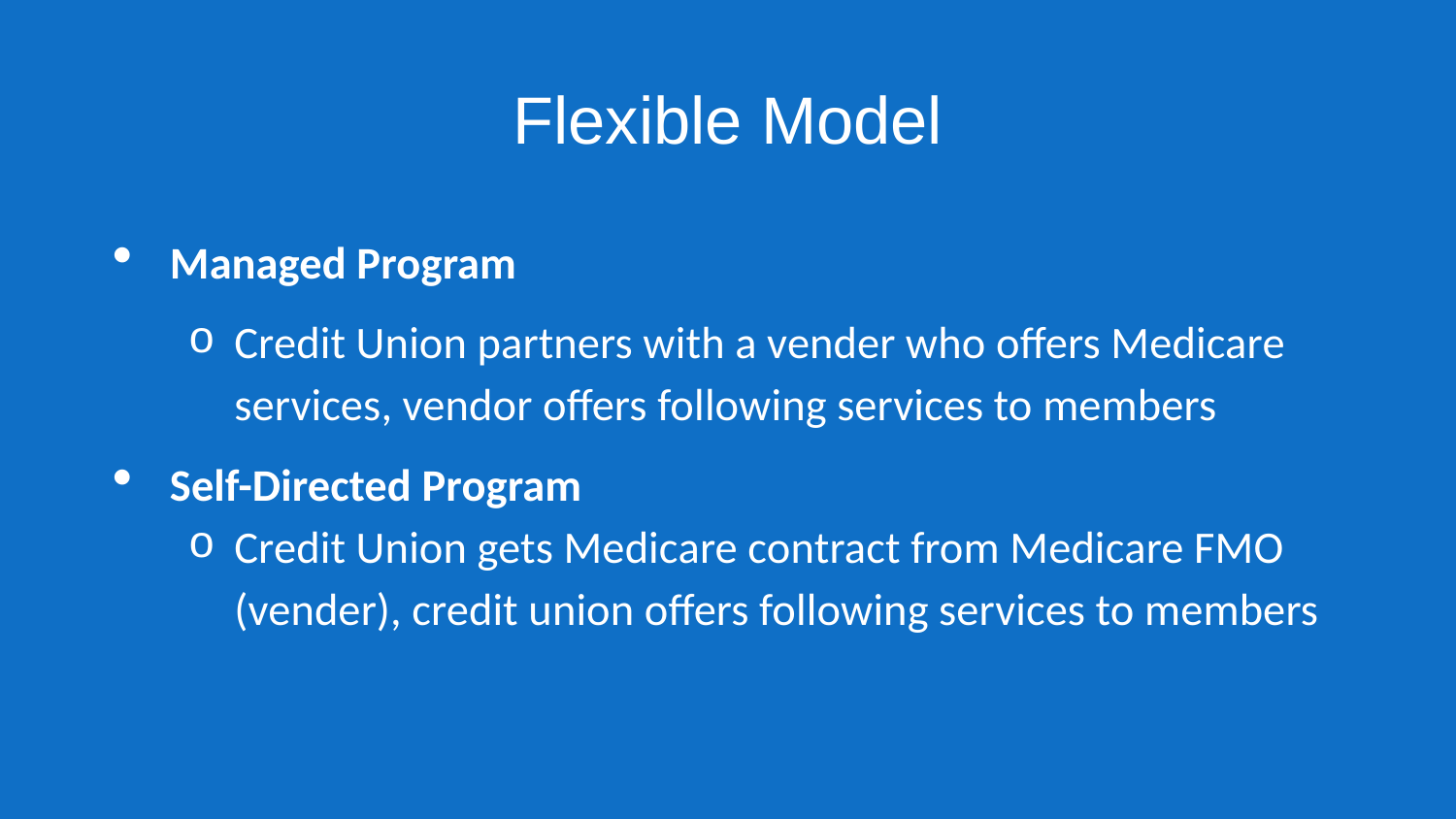

# Flexible Model
Managed Program
Credit Union partners with a vender who offers Medicare services, vendor offers following services to members
Self-Directed Program
Credit Union gets Medicare contract from Medicare FMO (vender), credit union offers following services to members